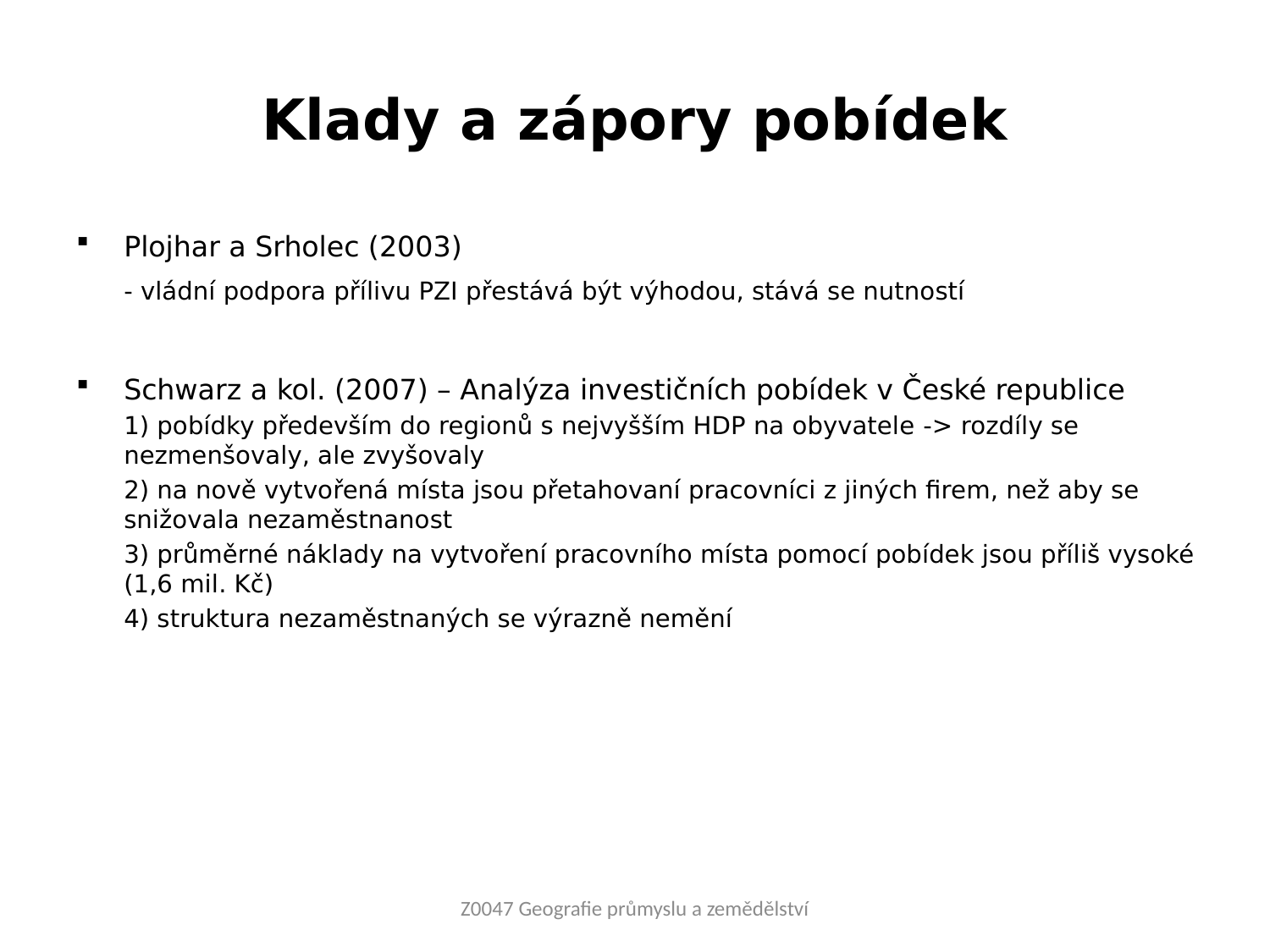

# Klady a zápory pobídek
Plojhar a Srholec (2003)
	- vládní podpora přílivu PZI přestává být výhodou, stává se nutností

Schwarz a kol. (2007) – Analýza investičních pobídek v České republice
	1) pobídky především do regionů s nejvyšším HDP na obyvatele -> rozdíly se nezmenšovaly, ale zvyšovaly
	2) na nově vytvořená místa jsou přetahovaní pracovníci z jiných firem, než aby se snižovala nezaměstnanost
	3) průměrné náklady na vytvoření pracovního místa pomocí pobídek jsou příliš vysoké (1,6 mil. Kč)
	4) struktura nezaměstnaných se výrazně nemění
Z0047 Geografie průmyslu a zemědělství